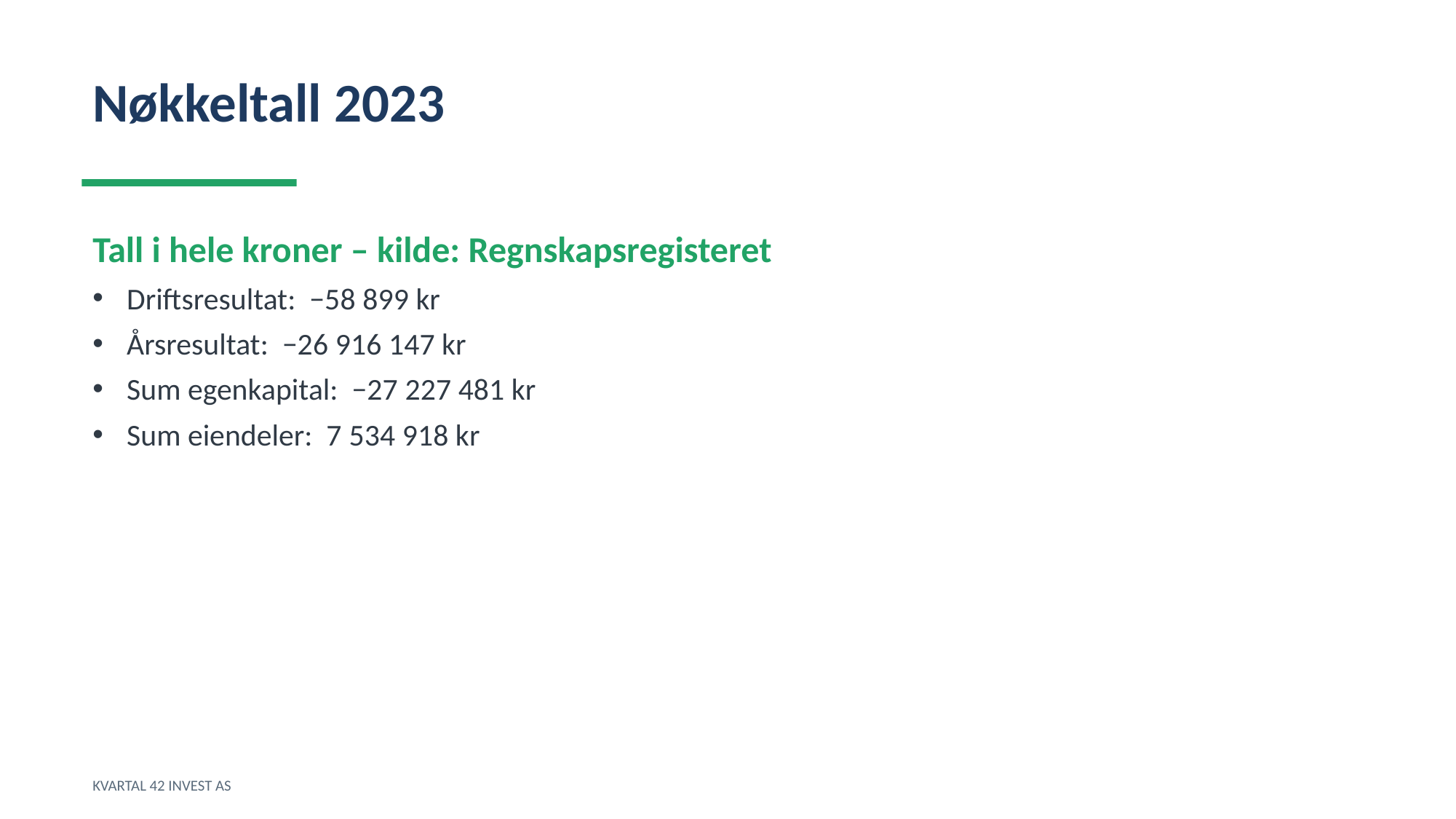

Nøkkeltall 2023

Tall i hele kroner – kilde: Regnskapsregisteret
Driftsresultat:  −58 899 kr
Årsresultat:  −26 916 147 kr
Sum egenkapital:  −27 227 481 kr
Sum eiendeler:  7 534 918 kr
KVARTAL 42 INVEST AS